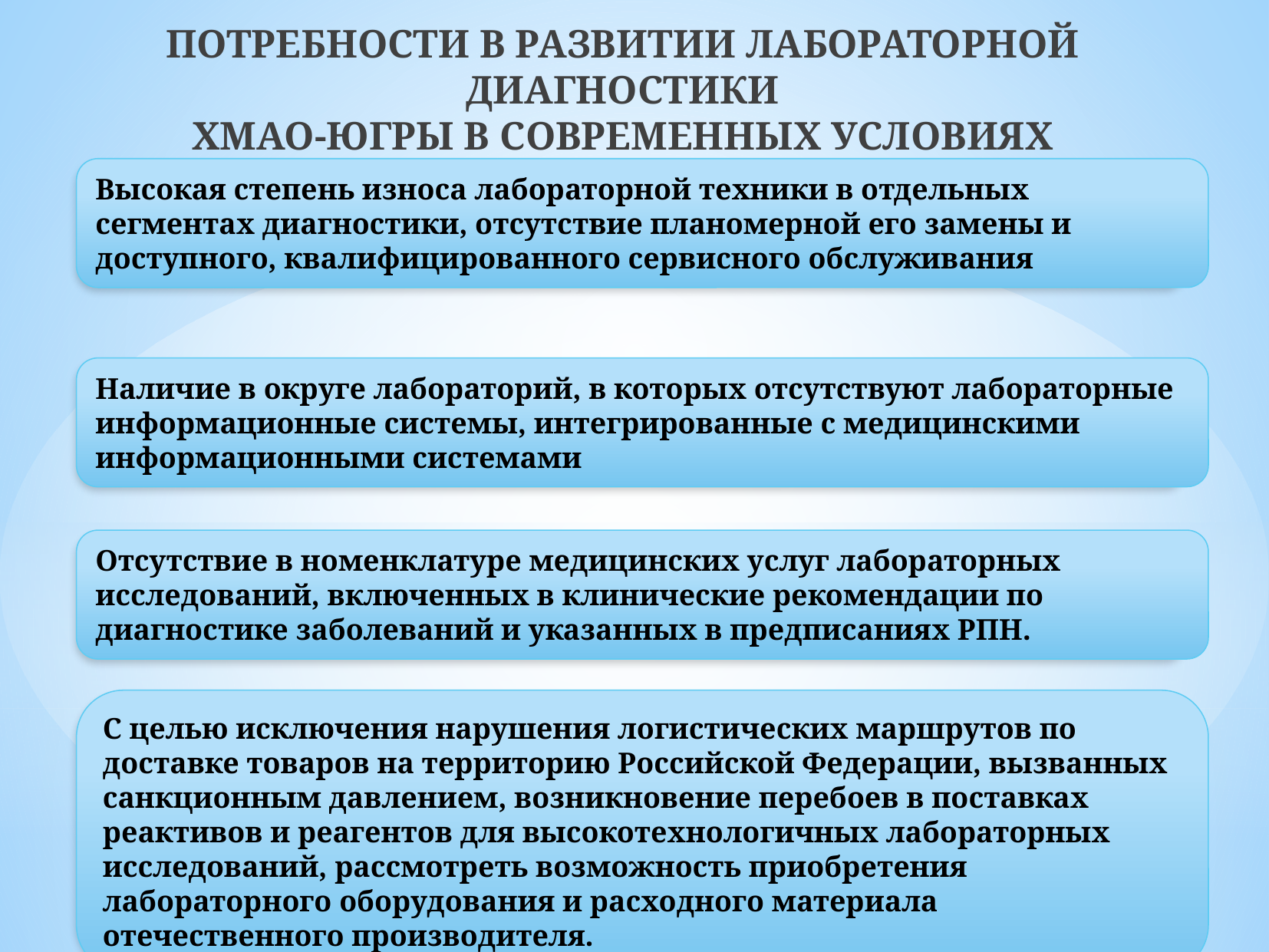

ПОТРЕБНОСТИ В РАЗВИТИИ ЛАБОРАТОРНОЙ ДИАГНОСТИКИ
ХМАО-ЮГРЫ В СОВРЕМЕННЫХ УСЛОВИЯХ
Высокая степень износа лабораторной техники в отдельных сегментах диагностики, отсутствие планомерной его замены и доступного, квалифицированного сервисного обслуживания
Наличие в округе лабораторий, в которых отсутствуют лабораторные информационные системы, интегрированные с медицинскими информационными системами
Отсутствие в номенклатуре медицинских услуг лабораторных исследований, включенных в клинические рекомендации по диагностике заболеваний и указанных в предписаниях РПН.
С целью исключения нарушения логистических маршрутов по доставке товаров на территорию Российской Федерации, вызванных санкционным давлением, возникновение перебоев в поставках реактивов и реагентов для высокотехнологичных лабораторных исследований, рассмотреть возможность приобретения лабораторного оборудования и расходного материала отечественного производителя.